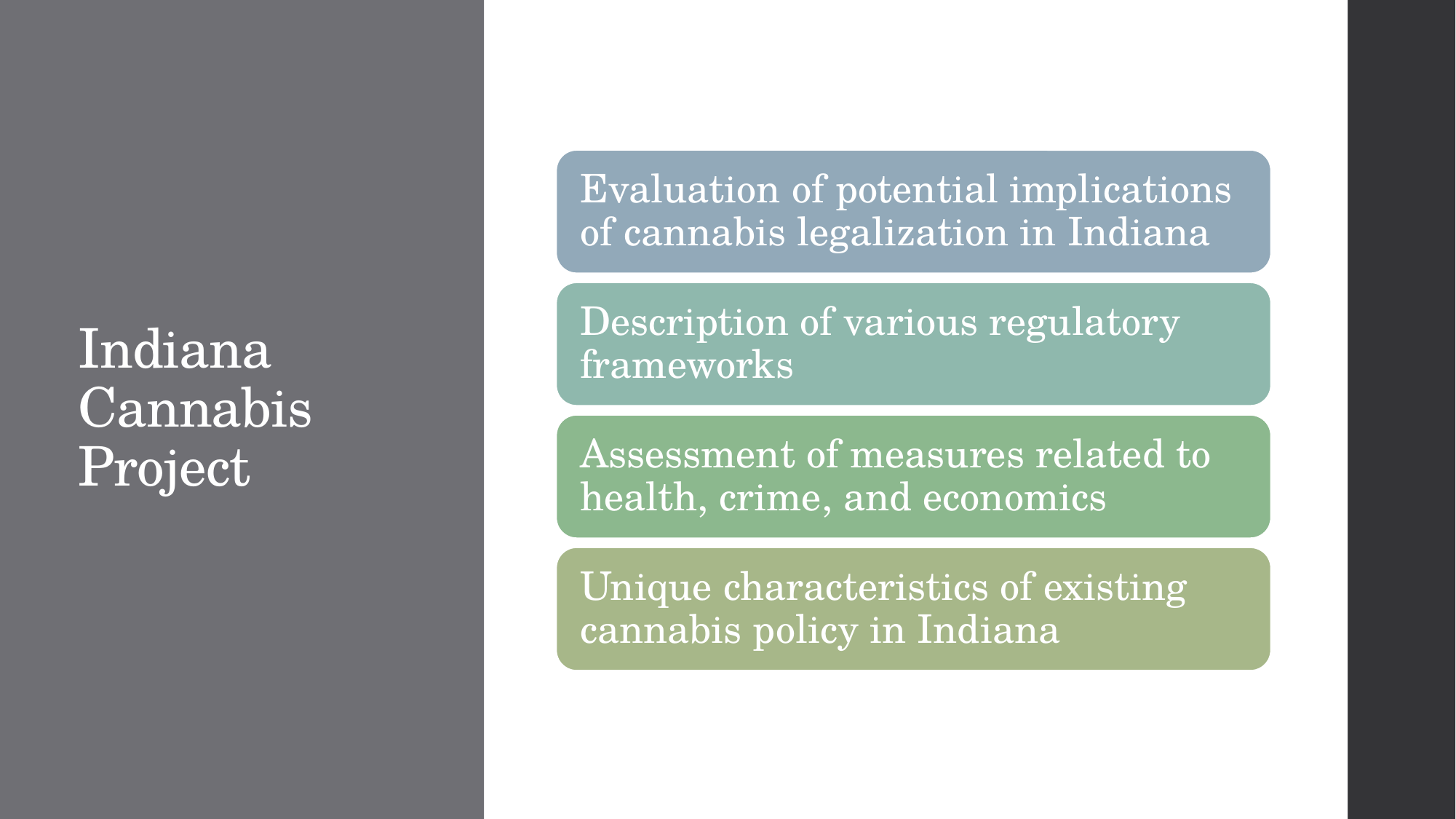

Evaluation of potential implications of cannabis legalization in Indiana
Description of various regulatory frameworks
Assessment of measures related to health, crime, and economics
Unique characteristics of existing cannabis policy in Indiana
# Indiana Cannabis Project